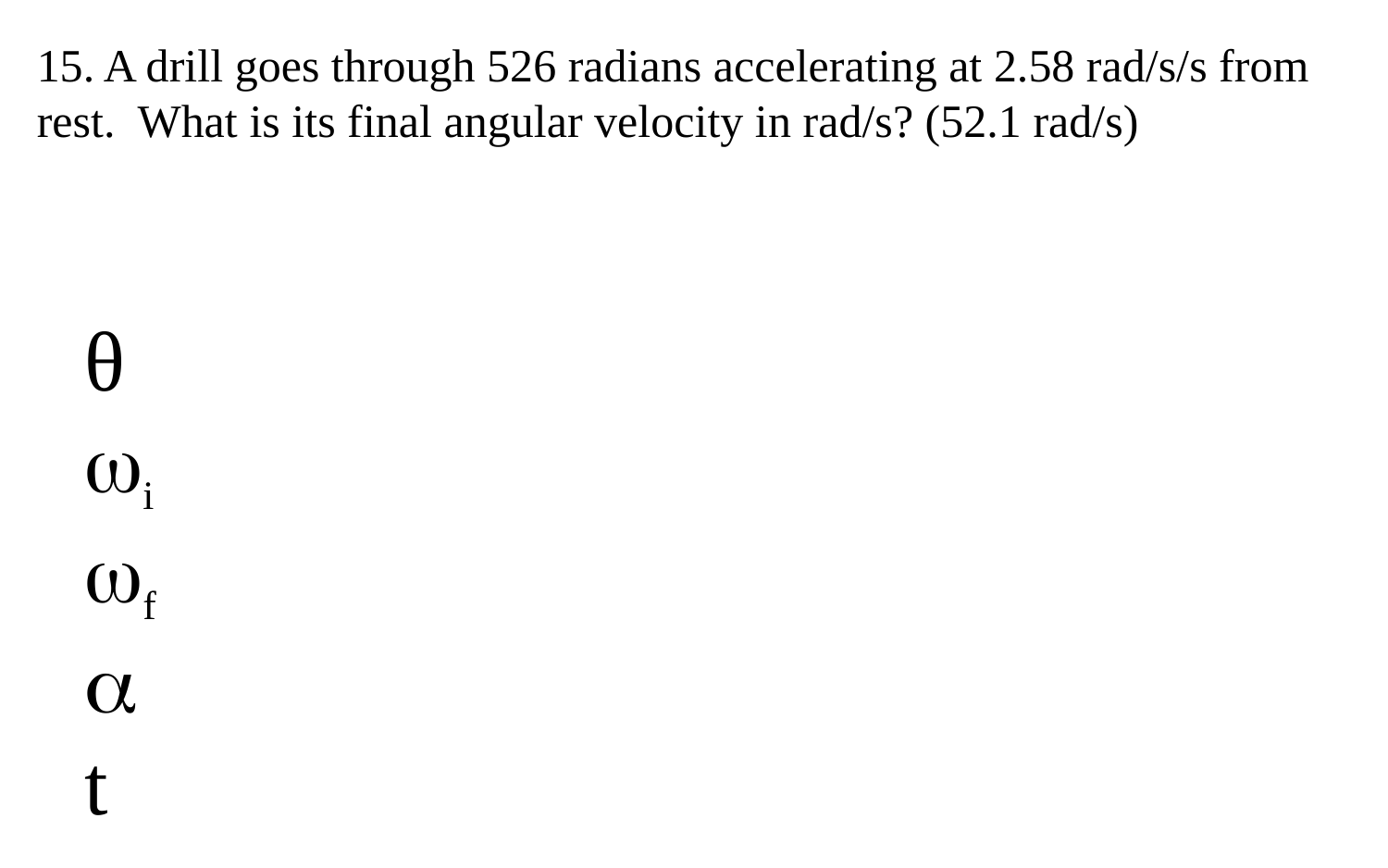

15. A drill goes through 526 radians accelerating at 2.58 rad/s/s from rest.  What is its final angular velocity in rad/s? (52.1 rad/s)
θ
ωi
ωf
α
t